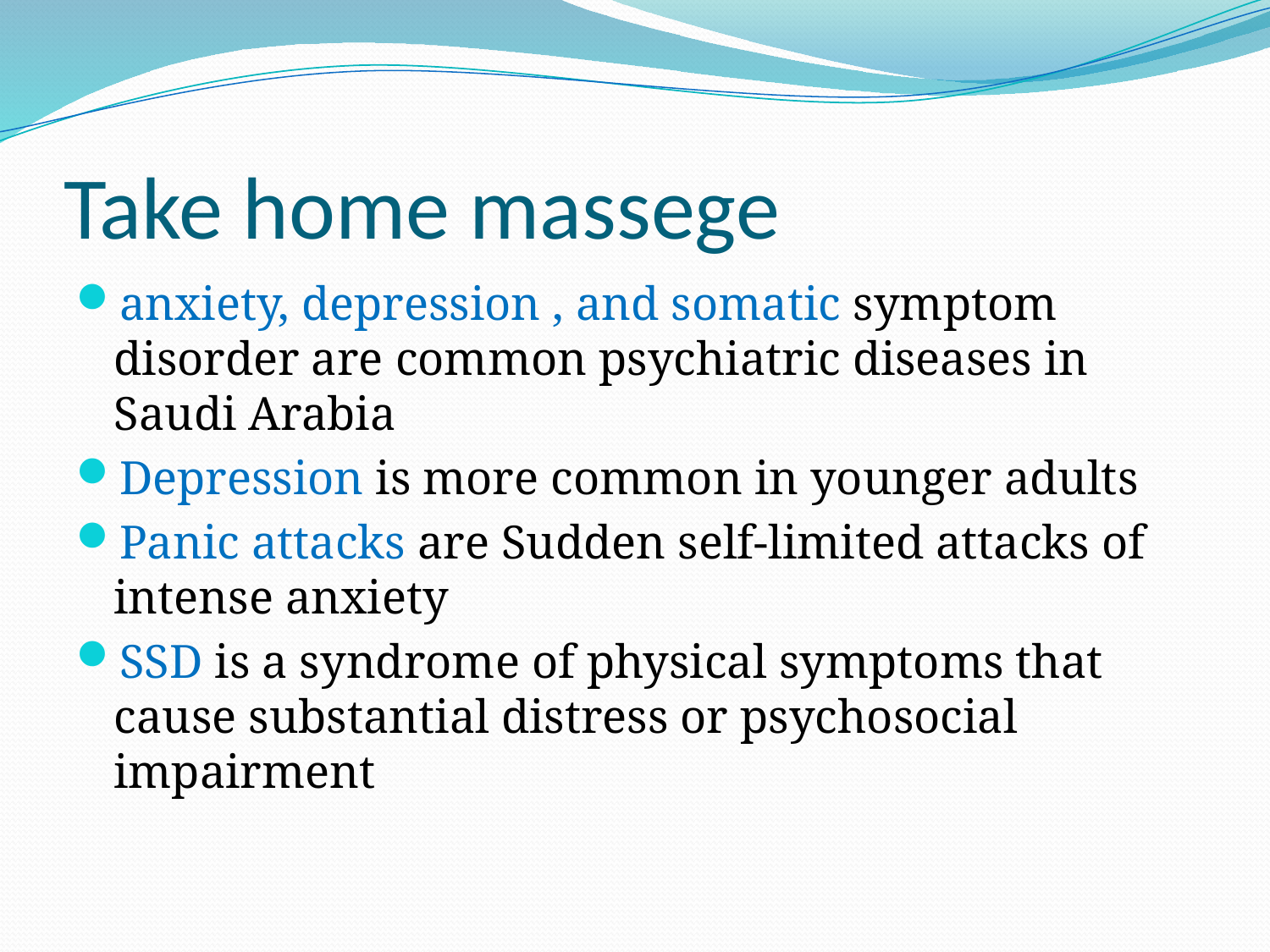

# Take home massege
anxiety, depression , and somatic symptom disorder are common psychiatric diseases in Saudi Arabia
Depression is more common in younger adults
Panic attacks are Sudden self-limited attacks of intense anxiety
SSD is a syndrome of physical symptoms that cause substantial distress or psychosocial impairment